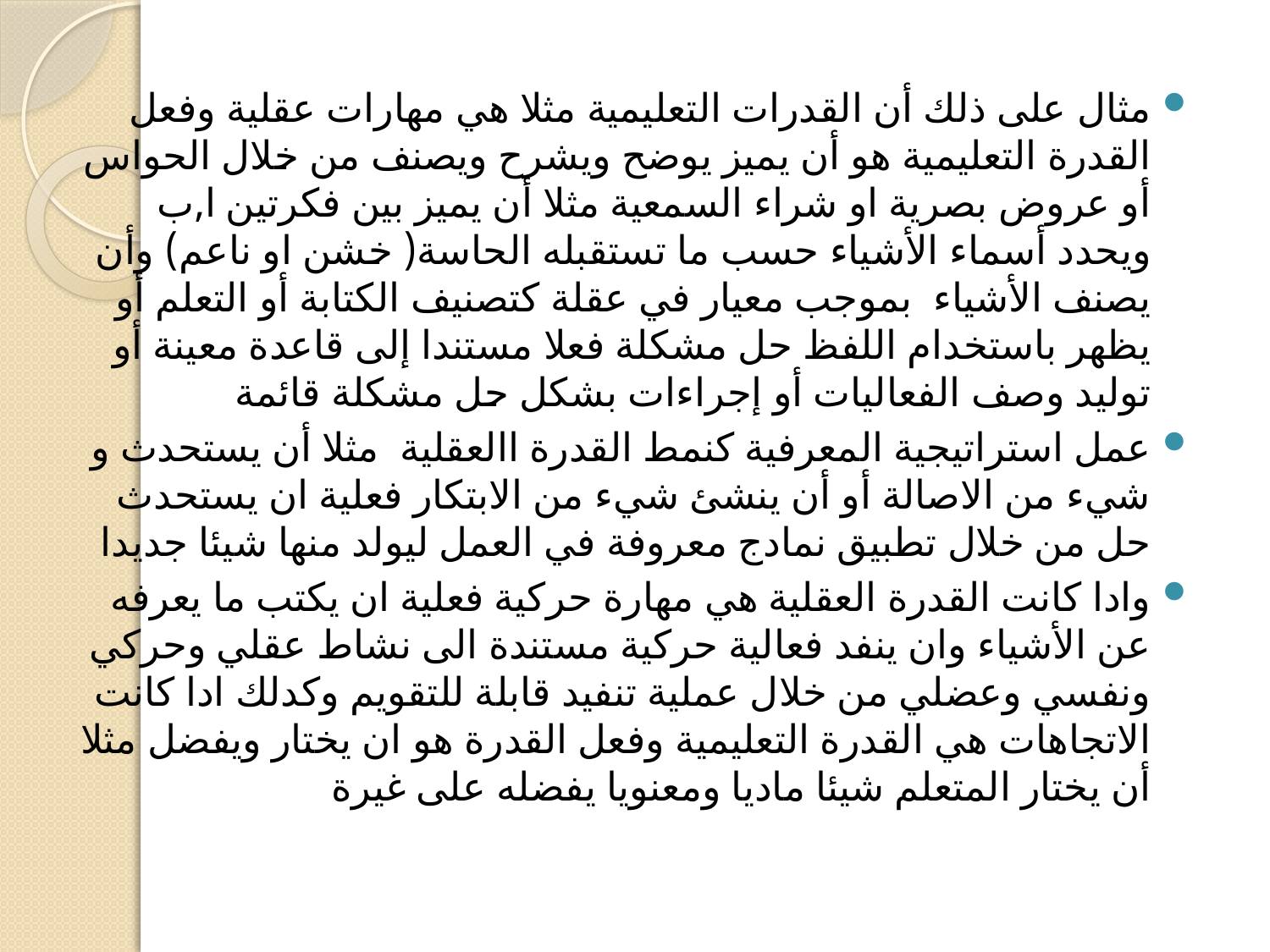

#
مثال على ذلك أن القدرات التعليمية مثلا هي مهارات عقلية وفعل القدرة التعليمية هو أن يميز يوضح ويشرح ويصنف من خلال الحواس أو عروض بصرية او شراء السمعية مثلا أن يميز بين فكرتين ا,ب ويحدد أسماء الأشياء حسب ما تستقبله الحاسة( خشن او ناعم) وأن يصنف الأشياء ‏ بموجب معيار في عقلة كتصنيف الكتابة أو التعلم أو يظهر باستخدام اللفظ حل مشكلة فعلا مستندا إلى قاعدة معينة أو توليد وصف الفعاليات أو إجراءات بشكل حل مشكلة قائمة
عمل استراتيجية المعرفية كنمط القدرة االعقلية  ‏مثلا أن يستحدث و شيء من الاصالة أو أن ينشئ شيء من الابتكار فعلية ان يستحدث حل من خلال تطبيق نمادج معروفة في العمل ليولد منها شيئا جديدا
وادا كانت القدرة العقلية هي مهارة حركية فعلية ان يكتب ما يعرفه عن الأشياء وان ينفد فعالية حركية مستندة الى نشاط عقلي وحركي ونفسي وعضلي من خلال عملية تنفيد قابلة للتقويم وكدلك ادا كانت الاتجاهات هي القدرة التعليمية وفعل القدرة هو ان يختار ويفضل مثلا أن يختار المتعلم شيئا ماديا ومعنويا يفضله على غيرة